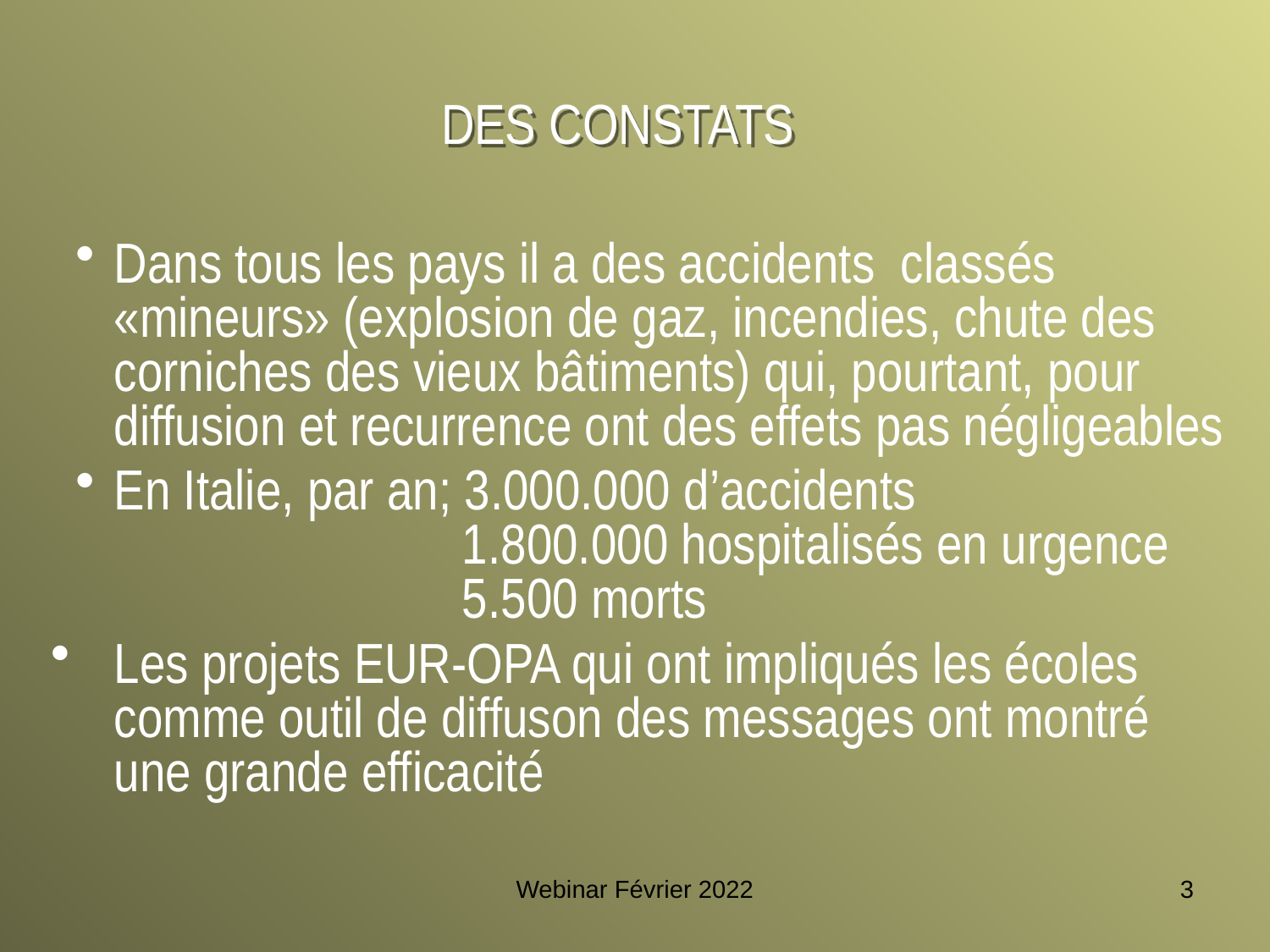

DES CONSTATS
Dans tous les pays il a des accidents  classés  «mineurs» (explosion de gaz, incendies, chute des corniches des vieux bâtiments) qui, pourtant, pour diffusion et recurrence ont des effets pas négligeables
En Italie, par an; 3.000.000 d’accidents
                           1.800.000 hospitalisés en urgence
                           5.500 morts
Les projets EUR-OPA qui ont impliqués les écoles comme outil de diffuson des messages ont montré une grande efficacité
Webinar Février 2022
3